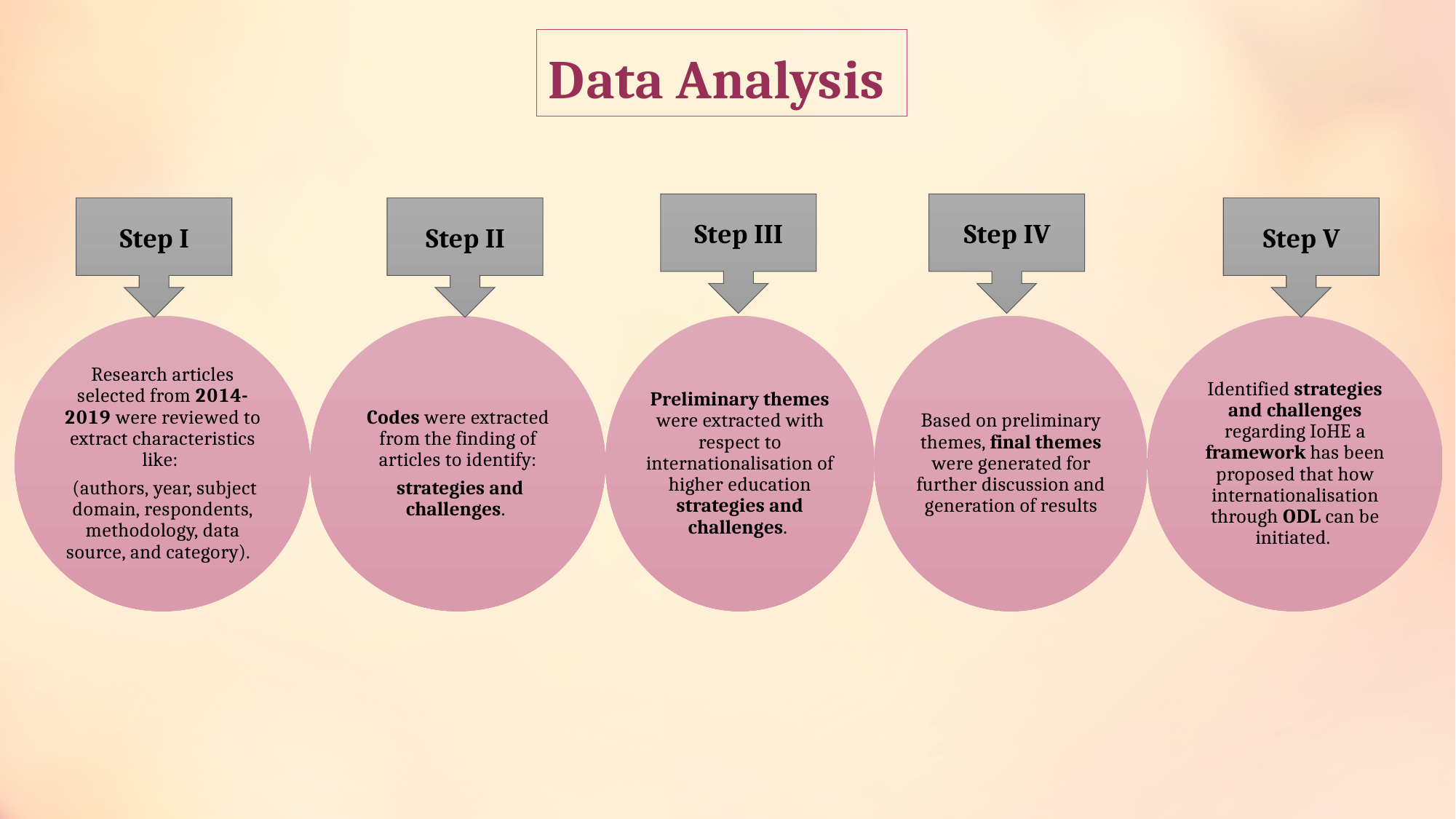

# Data Analysis
Research articles selected from 2014-2019 were reviewed to extract characteristics like:
 (authors, year, subject domain, respondents, methodology, data source, and category).
Codes were extracted from the finding of articles to identify:
 strategies and challenges.
Preliminary themes were extracted with respect to internationalisation of higher education strategies and challenges.
Based on preliminary themes, final themes were generated for further discussion and generation of results
Identified strategies and challenges regarding IoHE a framework has been proposed that how internationalisation through ODL can be initiated.
Step III
Step IV
Step I
Step V
Step II